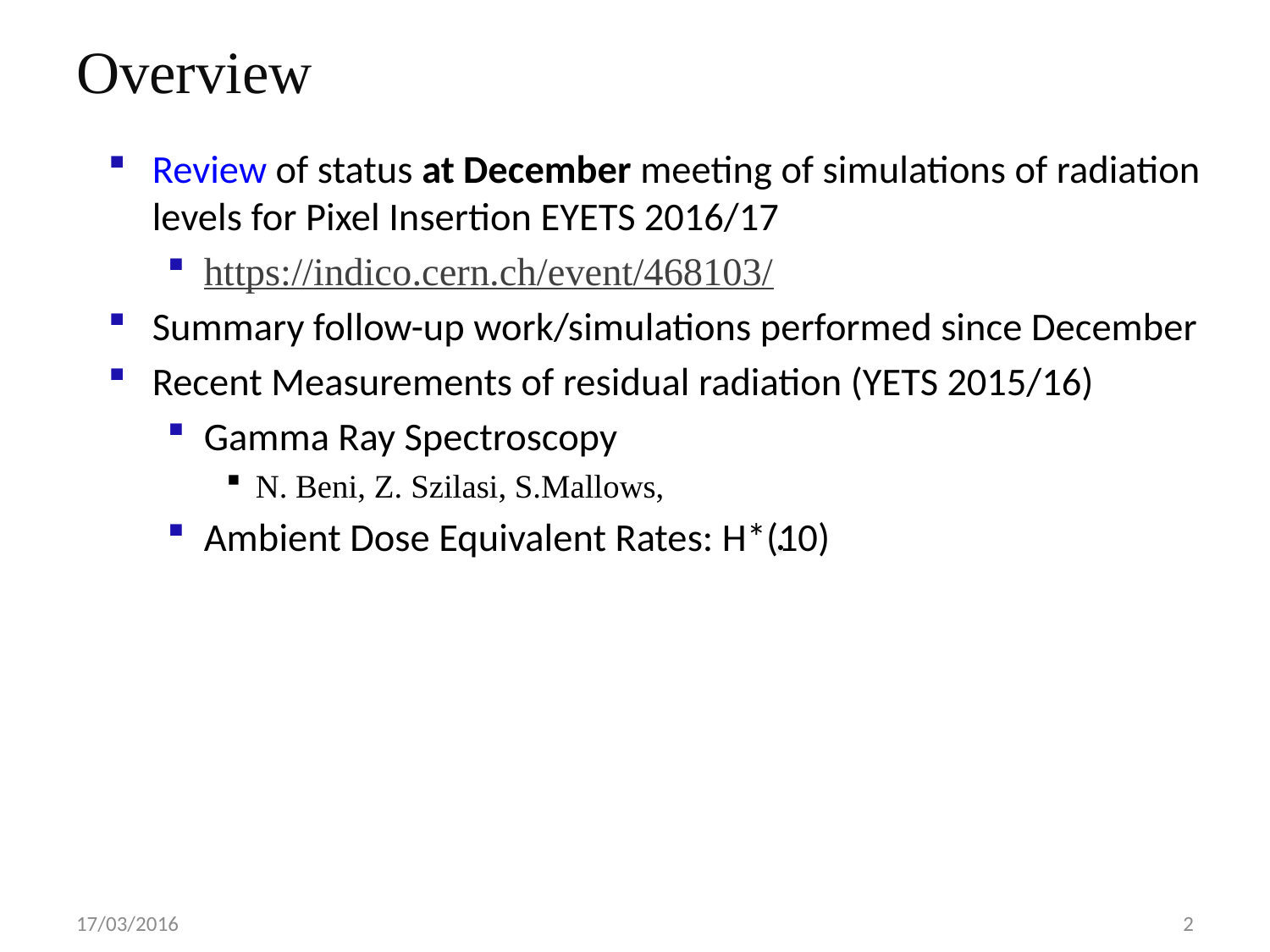

# Overview
Review of status at December meeting of simulations of radiation levels for Pixel Insertion EYETS 2016/17
https://indico.cern.ch/event/468103/
Summary follow-up work/simulations performed since December
Recent Measurements of residual radiation (YETS 2015/16)
Gamma Ray Spectroscopy
N. Beni, Z. Szilasi, S.Mallows,
Ambient Dose Equivalent Rates: H*(10)

17/03/2016
2